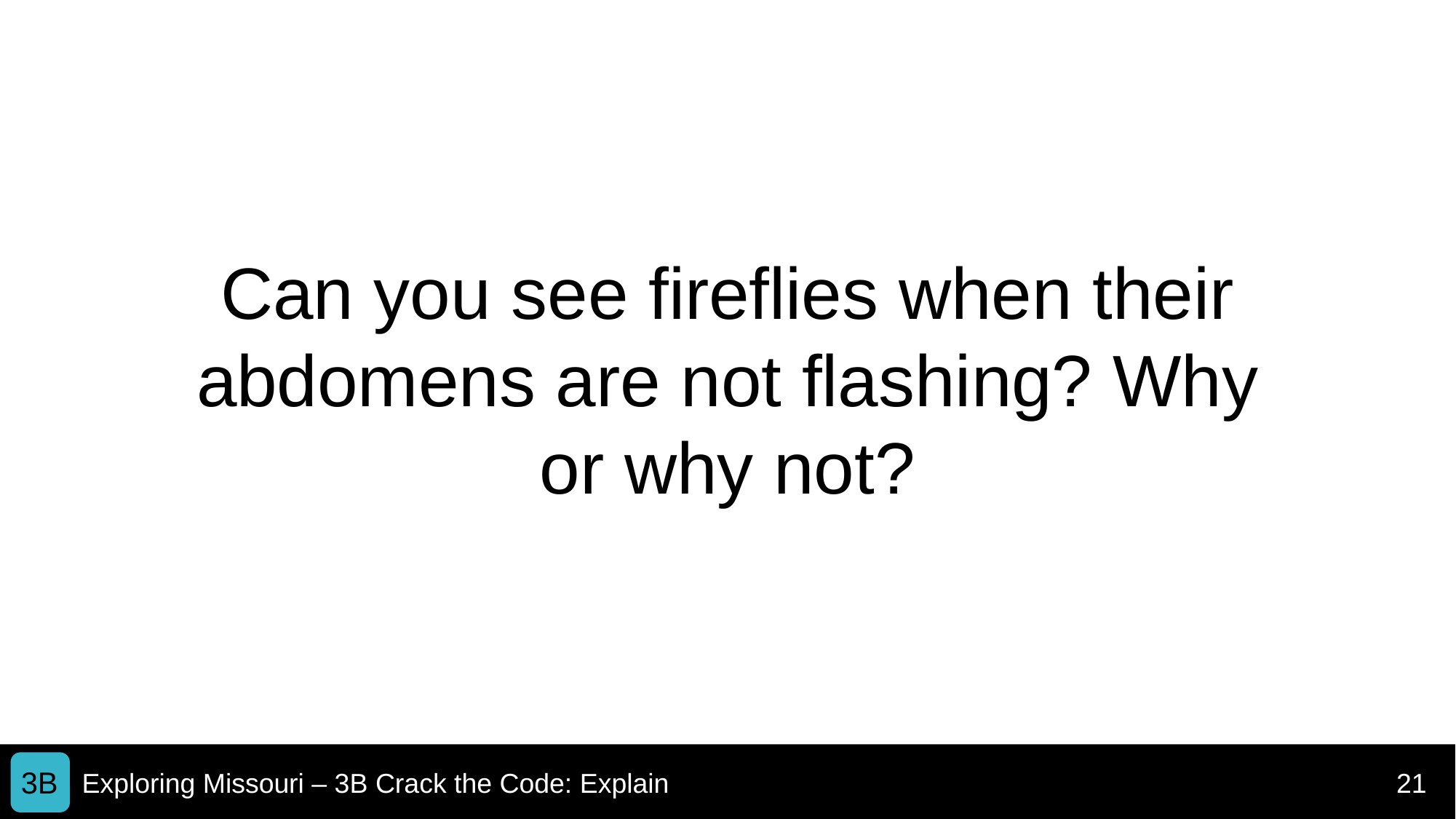

Can you see fireflies when their abdomens are not flashing? Why or why not?

3B
Exploring Missouri – 3B Crack the Code: Explain
21